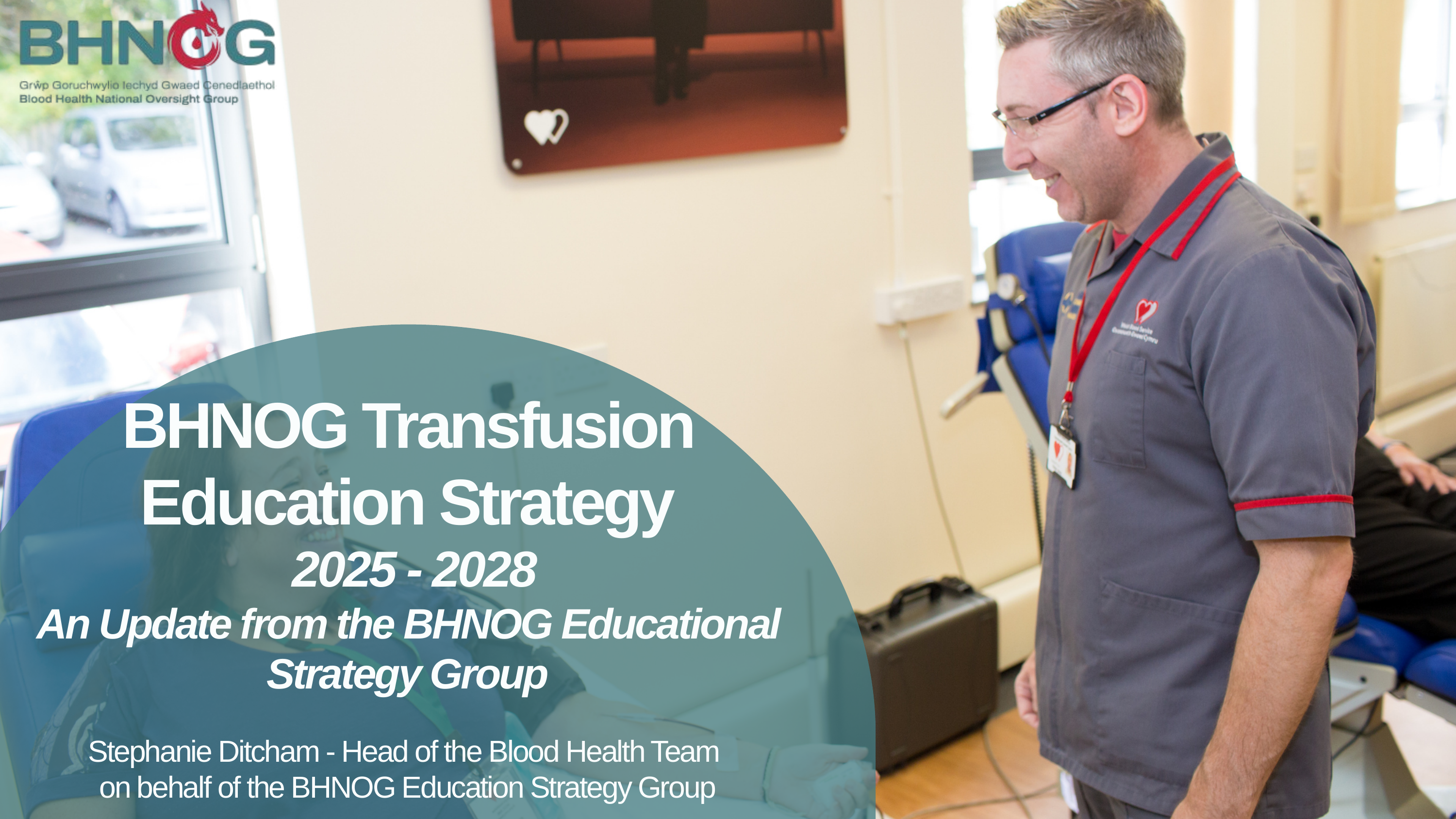

BHNOG Transfusion Education Strategy
 2025 - 2028
An Update from the BHNOG Educational Strategy Group
Stephanie Ditcham - Head of the Blood Health Team
on behalf of the BHNOG Education Strategy Group